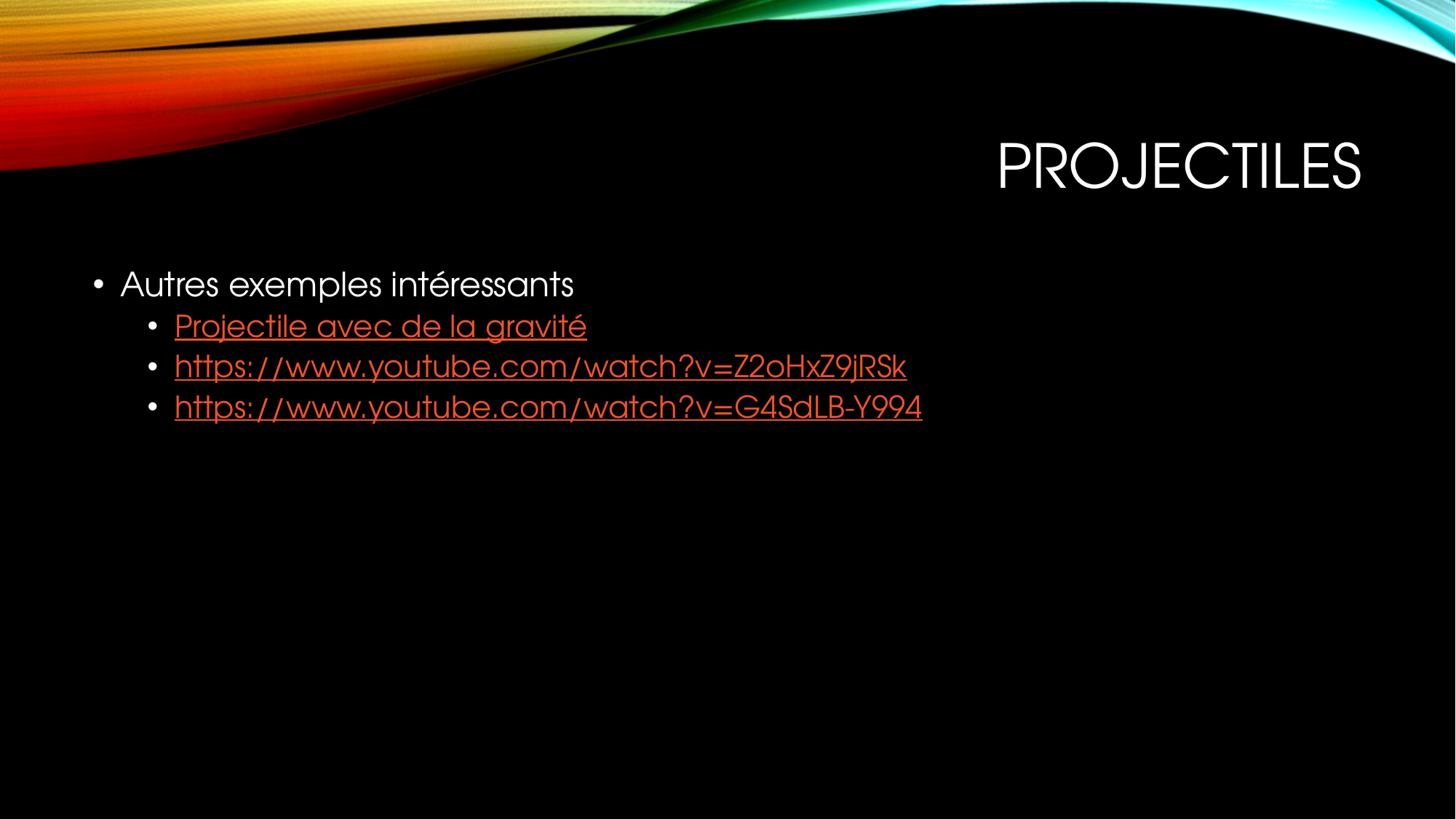

# Projectiles
Autres exemples intéressants
Projectile avec de la gravité
https://www.youtube.com/watch?v=Z2oHxZ9jRSk
https://www.youtube.com/watch?v=G4SdLB-Y994